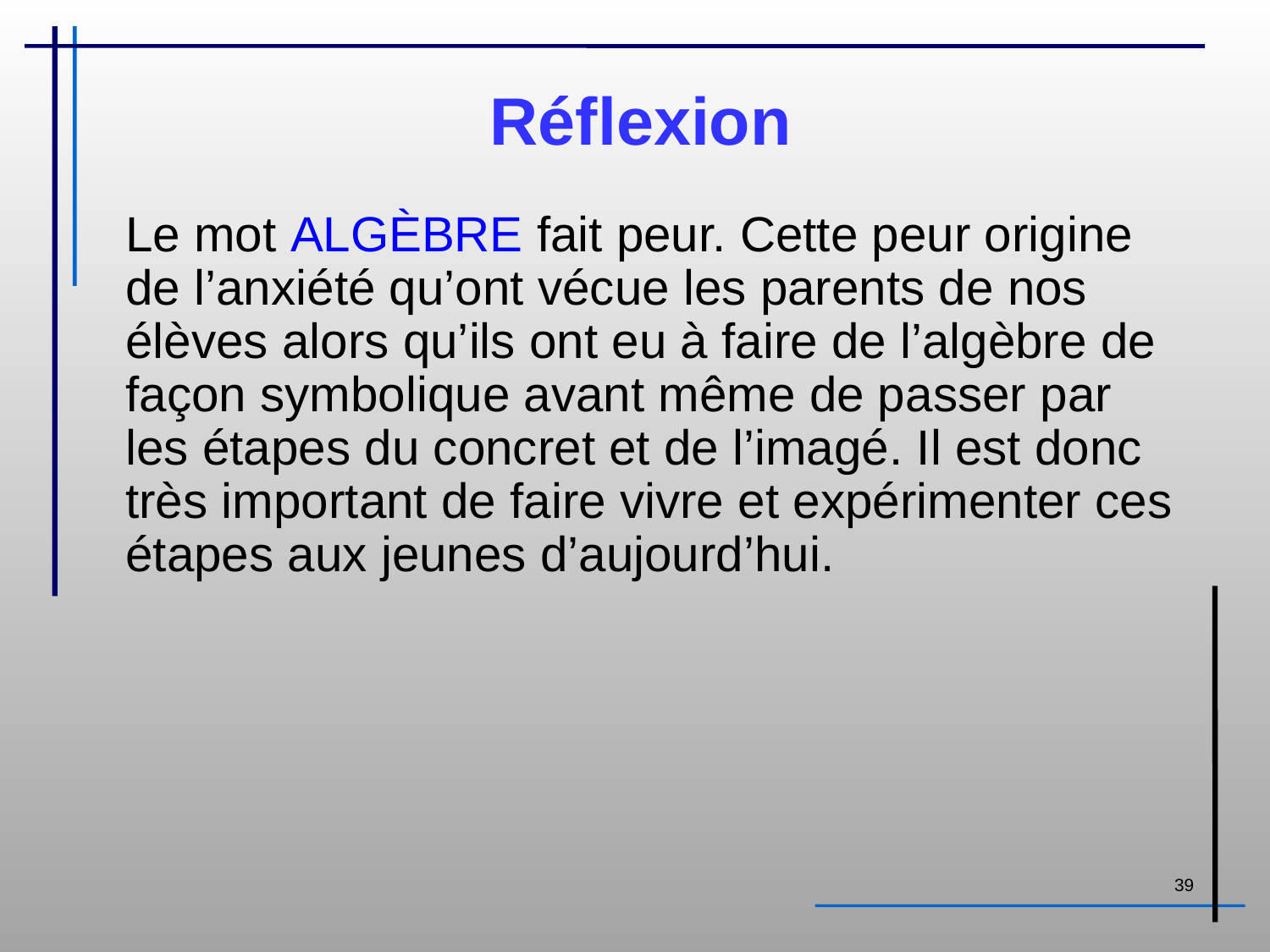

# Réflexion
Le mot ALGÈBRE fait peur. Cette peur origine de l’anxiété qu’ont vécue les parents de nos élèves alors qu’ils ont eu à faire de l’algèbre de façon symbolique avant même de passer par les étapes du concret et de l’imagé. Il est donc très important de faire vivre et expérimenter ces étapes aux jeunes d’aujourd’hui.
39